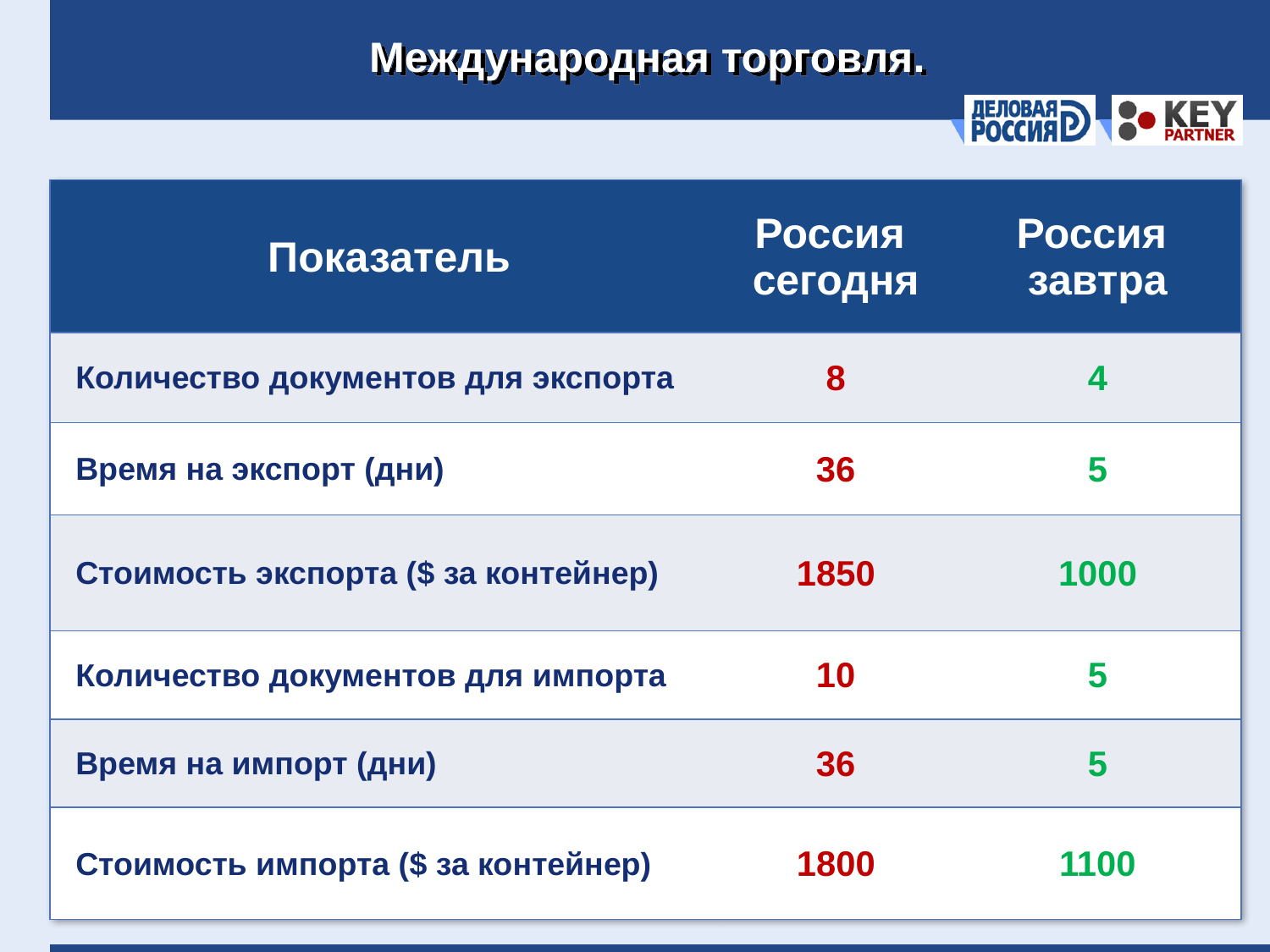

# Международная торговля.
| Показатель | Россия сегодня | Россия завтра |
| --- | --- | --- |
| Количество документов для экспорта | 8 | 4 |
| Время на экспорт (дни) | 36 | 5 |
| Стоимость экспорта ($ за контейнер) | 1850 | 1000 |
| Количество документов для импорта | 10 | 5 |
| Время на импорт (дни) | 36 | 5 |
| Стоимость импорта ($ за контейнер) | 1800 | 1100 |